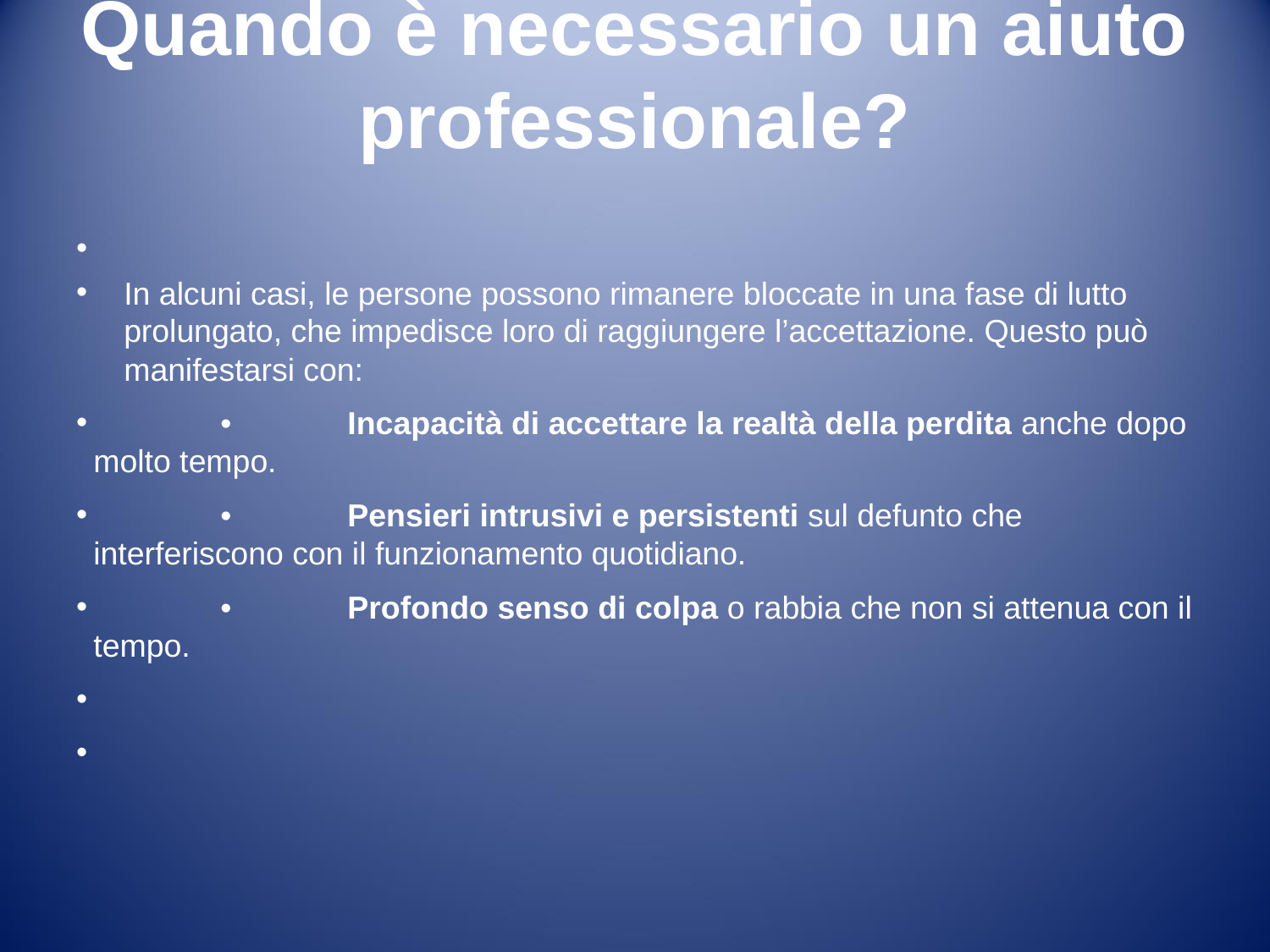

# Quando è necessario un aiuto professionale?

In alcuni casi, le persone possono rimanere bloccate in una fase di lutto prolungato, che impedisce loro di raggiungere l’accettazione. Questo può manifestarsi con:
	•	Incapacità di accettare la realtà della perdita anche dopo molto tempo.
	•	Pensieri intrusivi e persistenti sul defunto che interferiscono con il funzionamento quotidiano.
	•	Profondo senso di colpa o rabbia che non si attenua con il tempo.